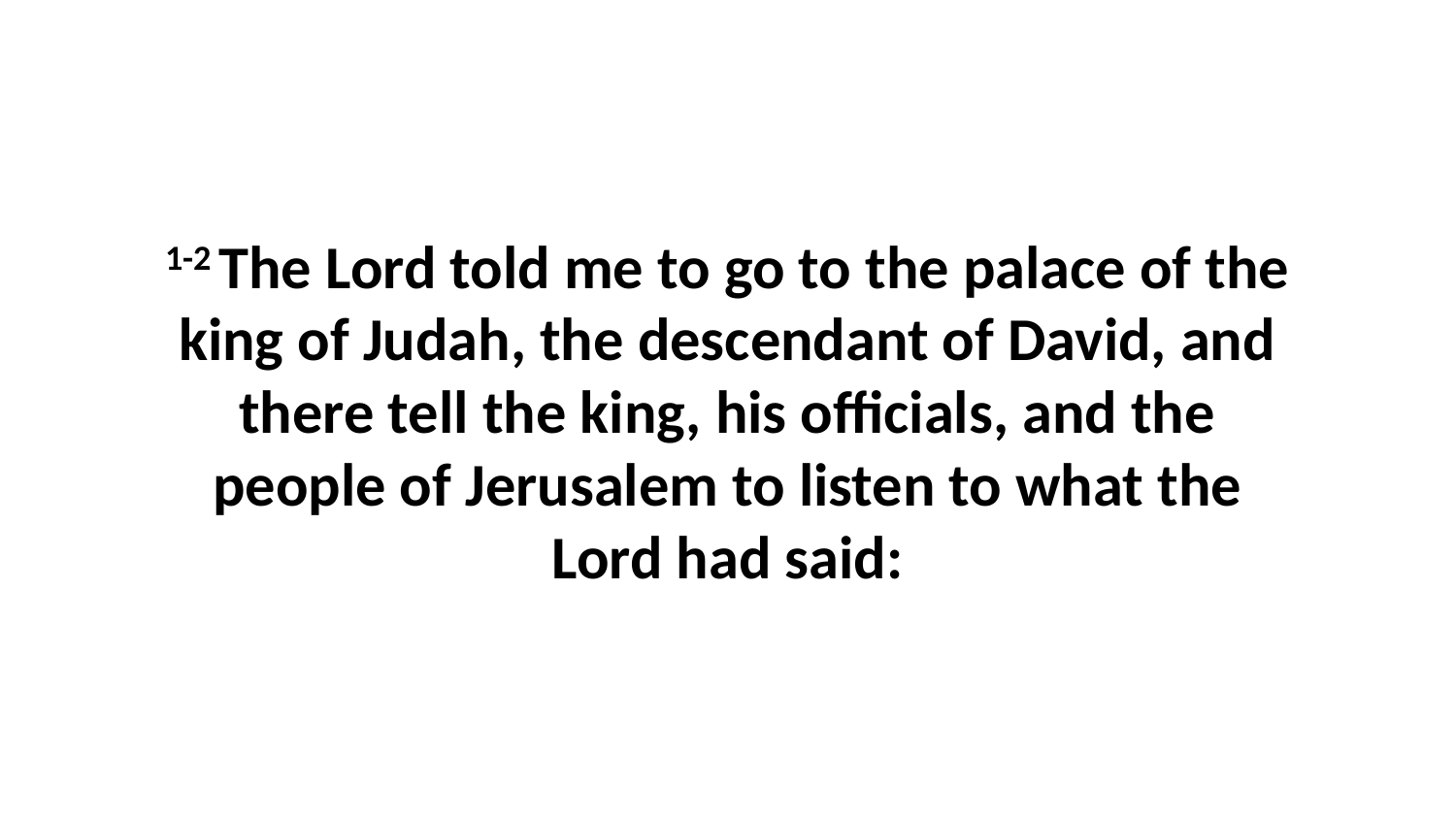

1-2 The Lord told me to go to the palace of the king of Judah, the descendant of David, and there tell the king, his officials, and the people of Jerusalem to listen to what the Lord had said: